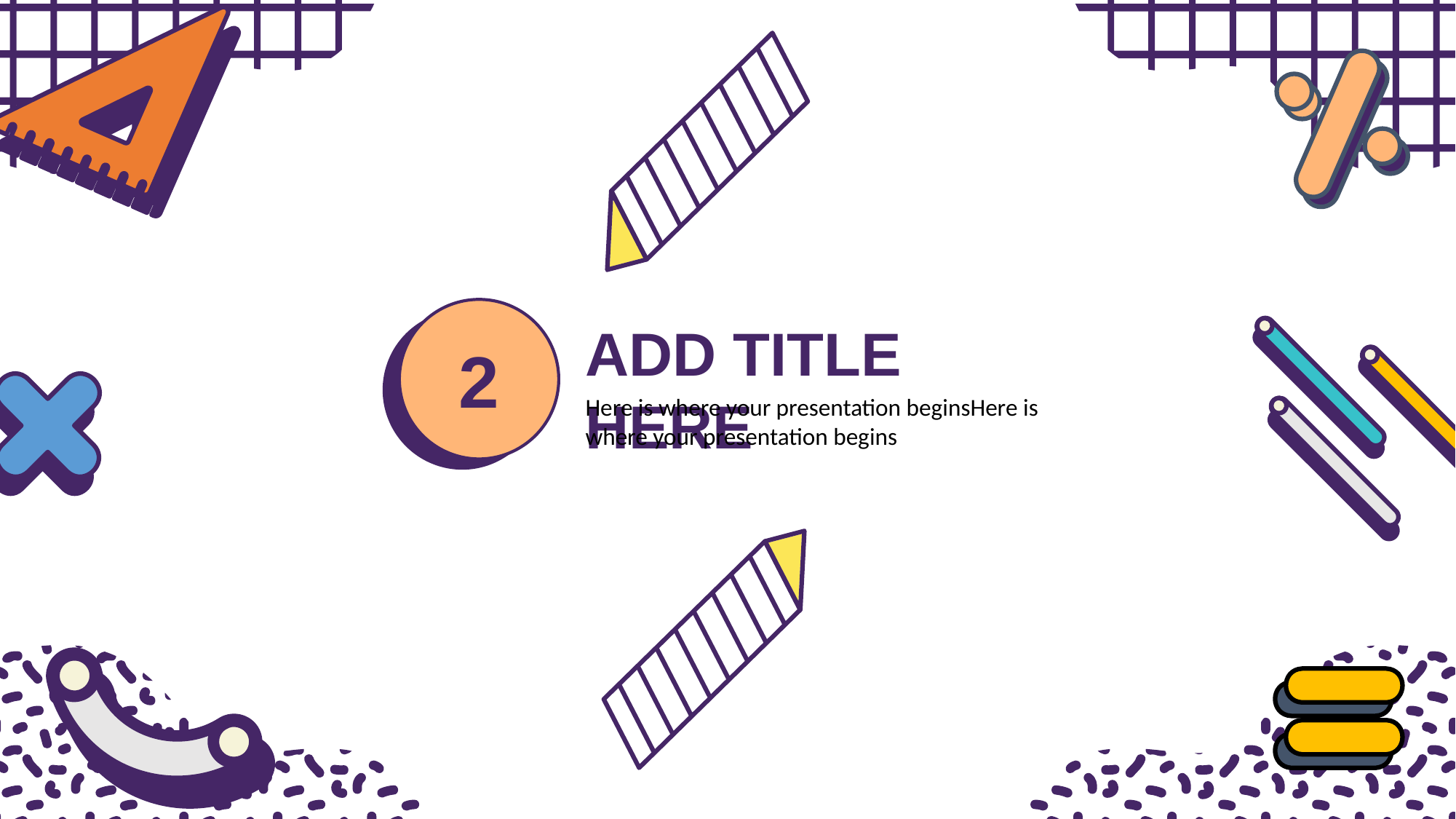

2

ADD TITLE HERE
Here is where your presentation beginsHere is where your presentation begins